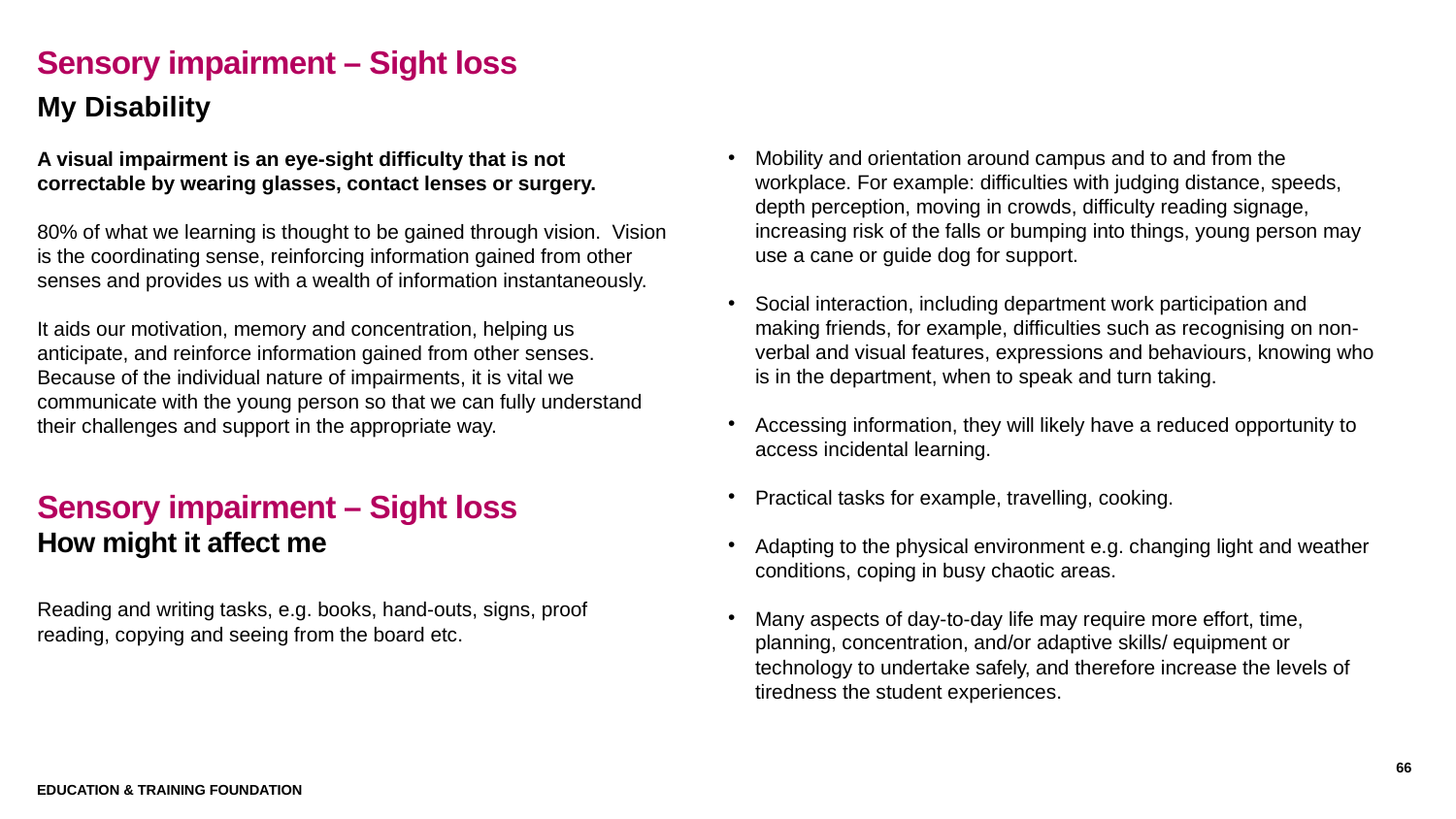

# Sensory impairment – Sight loss Introduction
My Disability

A visual impairment is an eye-sight difficulty that is not correctable by wearing glasses, contact lenses or surgery.

80% of what we learning is thought to be gained through vision.  Vision is the coordinating sense, reinforcing information gained from other senses and provides us with a wealth of information instantaneously.

It aids our motivation, memory and concentration, helping us anticipate, and reinforce information gained from other senses. Because of the individual nature of impairments, it is vital we communicate with the young person so that we can fully understand their challenges and support in the appropriate way.

Sensory impairment – Sight loss
How might it affect me

Reading and writing tasks, e.g. books, hand-outs, signs, proof reading, copying and seeing from the board etc.

Mobility and orientation around campus and to and from the workplace. For example: difficulties with judging distance, speeds, depth perception, moving in crowds, difficulty reading signage, increasing risk of the falls or bumping into things, young person may use a cane or guide dog for support.

Social interaction, including department work participation and making friends, for example, difficulties such as recognising on non-verbal and visual features, expressions and behaviours, knowing who is in the department, when to speak and turn taking.

Accessing information, they will likely have a reduced opportunity to access incidental learning.

Practical tasks for example, travelling, cooking.

Adapting to the physical environment e.g. changing light and weather conditions, coping in busy chaotic areas.

Many aspects of day-to-day life may require more effort, time, planning, concentration, and/or adaptive skills/ equipment or technology to undertake safely, and therefore increase the levels of tiredness the student experiences.

66
Education & Training Foundation